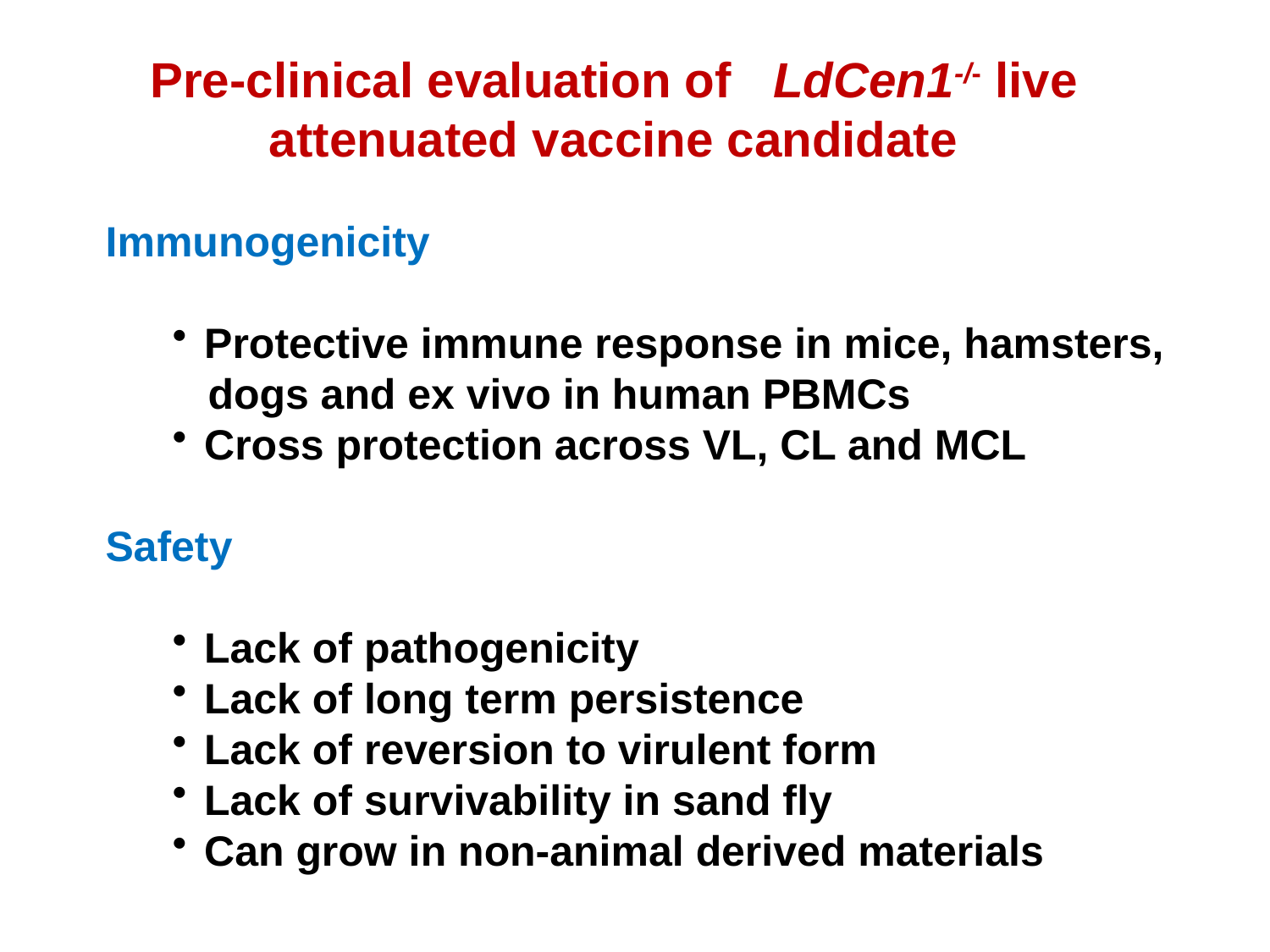

Pre-clinical evaluation of   LdCen1-/- live attenuated vaccine candidate
Immunogenicity

Protective immune response in mice, hamsters,
   dogs and ex vivo in human PBMCs
Cross protection across VL, CL and MCL

Safety

Lack of pathogenicity
Lack of long term persistence
Lack of reversion to virulent form
Lack of survivability in sand fly
Can grow in non-animal derived materials